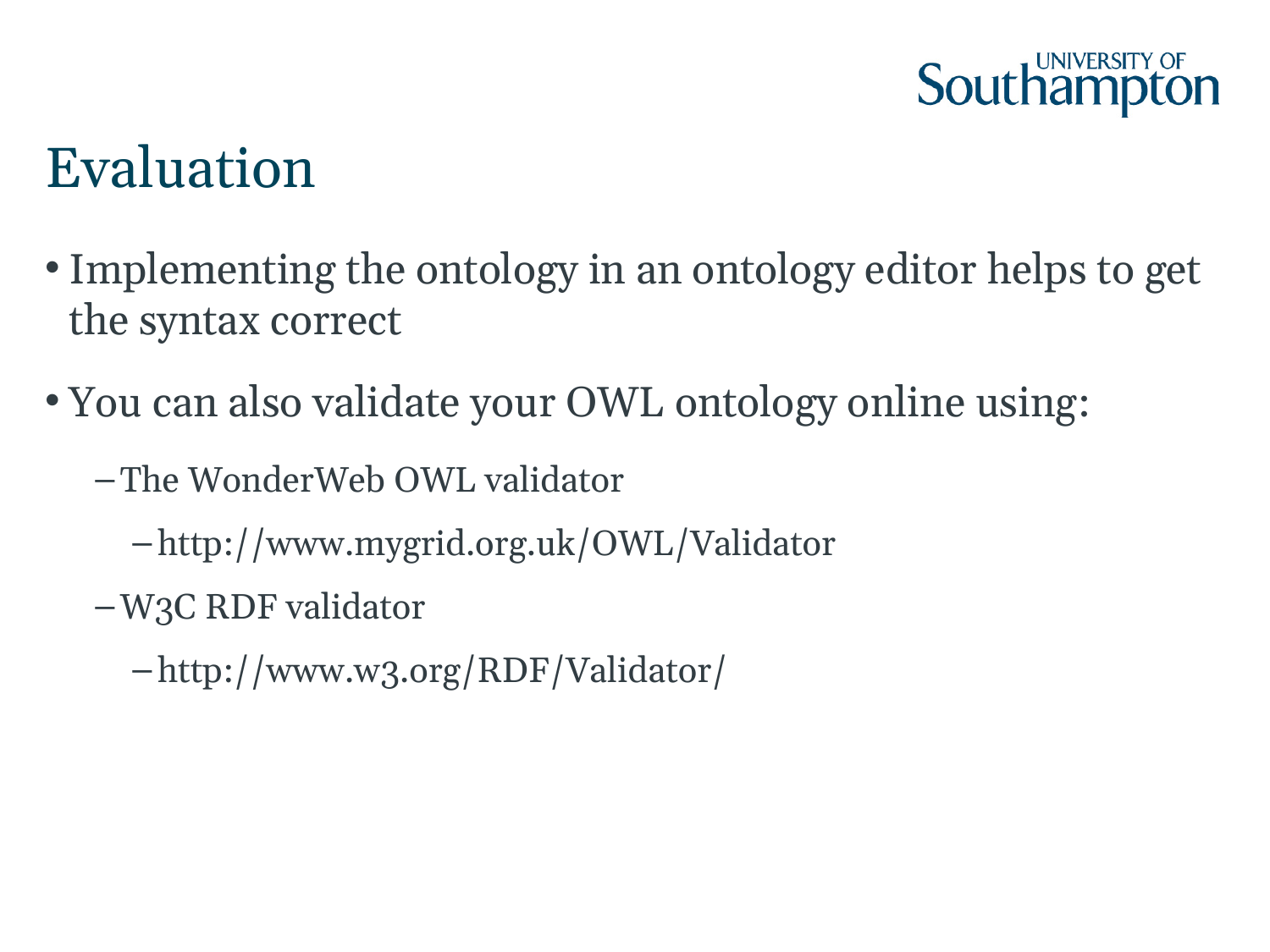

# Evaluation
Implementing the ontology in an ontology editor helps to get the syntax correct
You can also validate your OWL ontology online using:
The WonderWeb OWL validator
http://www.mygrid.org.uk/OWL/Validator
W3C RDF validator
http://www.w3.org/RDF/Validator/